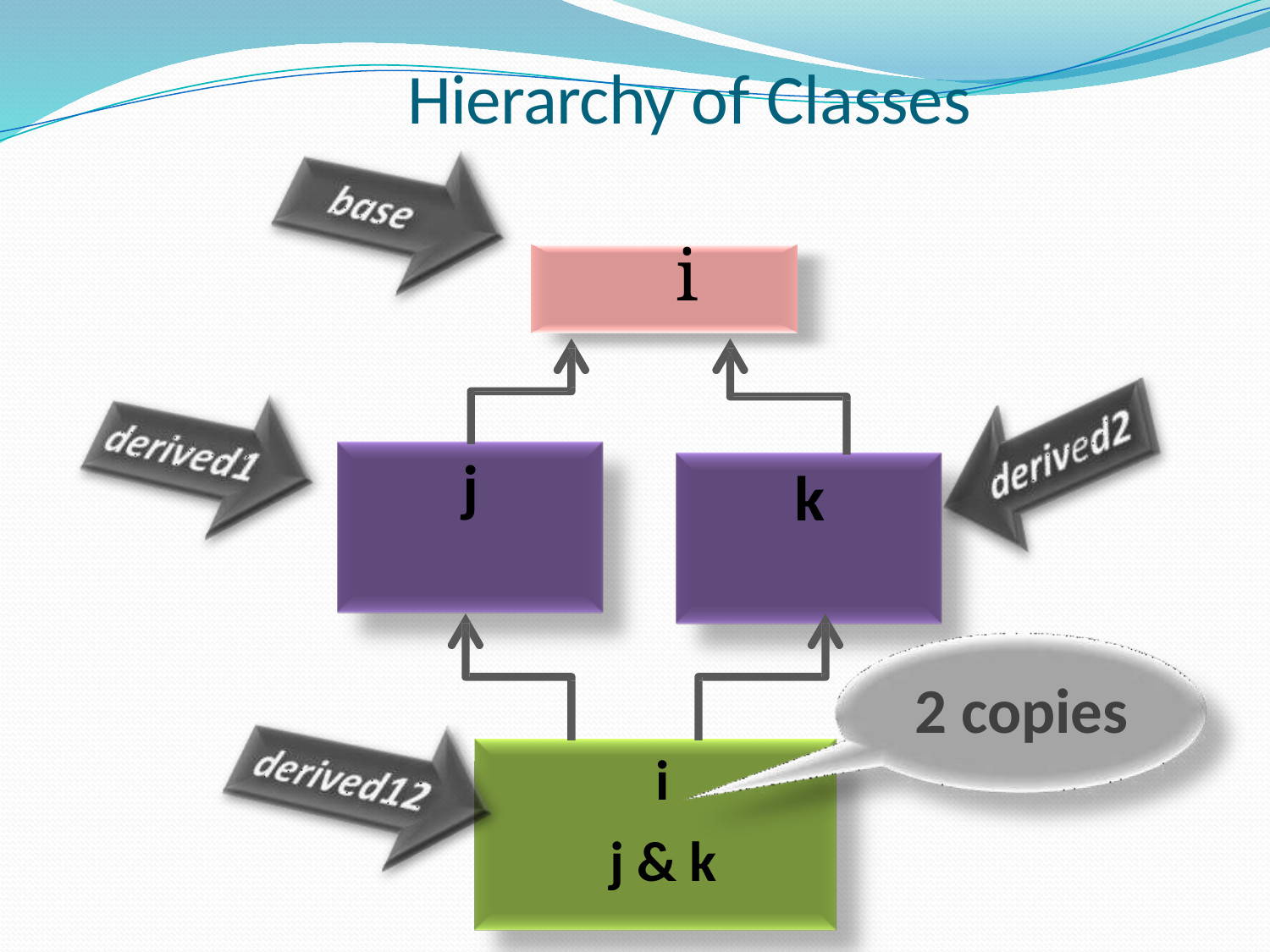

# Hierarchy of Classes

i

j

k

2 copies
i
j & k